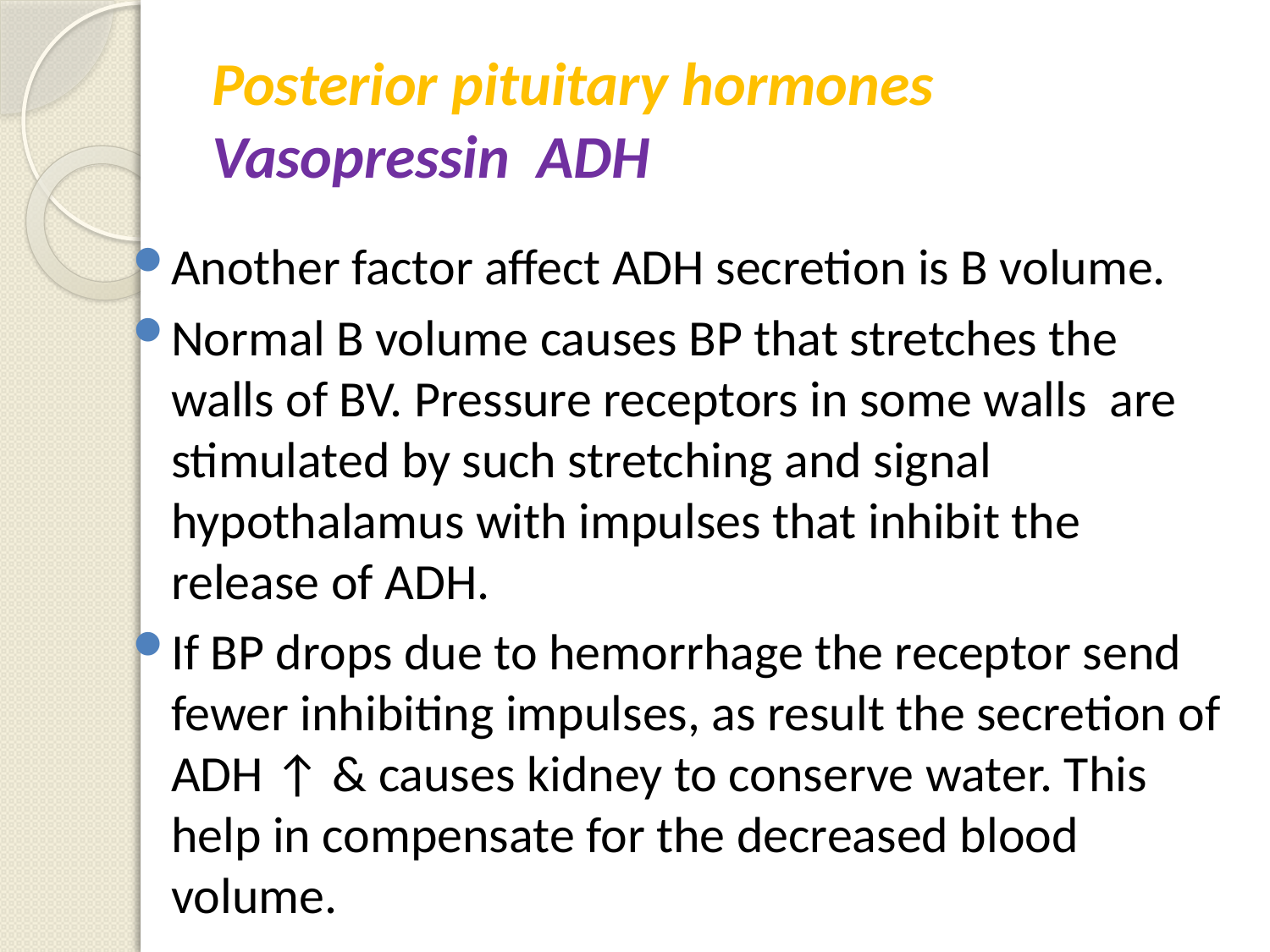

# Posterior pituitary hormones Vasopressin  ADH
Another factor affect ADH secretion is B volume.
Normal B volume causes BP that stretches the walls of BV. Pressure receptors in some walls  are stimulated by such stretching and signal hypothalamus with impulses that inhibit the release of ADH.
If BP drops due to hemorrhage the receptor send fewer inhibiting impulses, as result the secretion of ADH ↑ & causes kidney to conserve water. This help in compensate for the decreased blood volume.